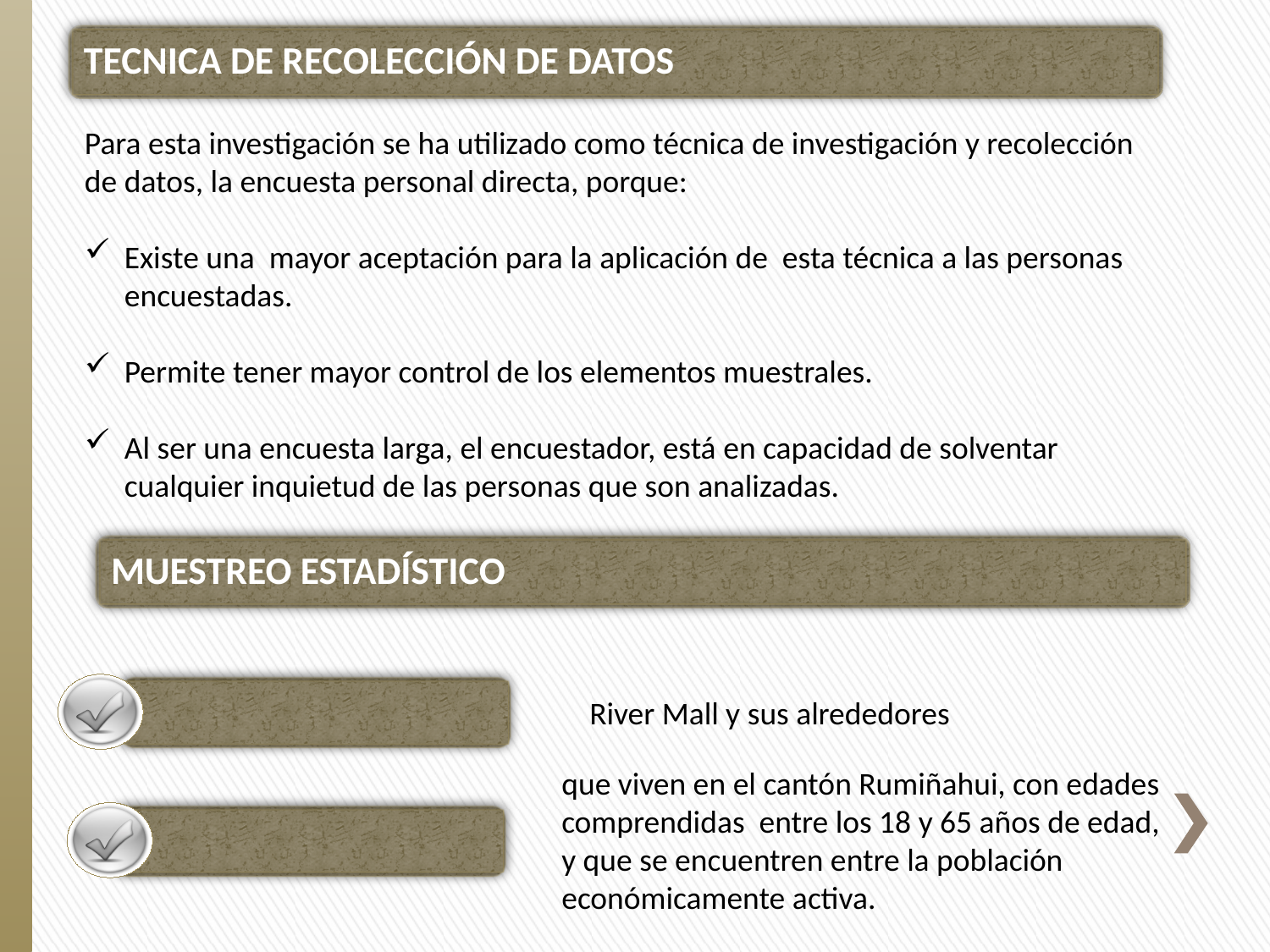

TECNICA DE RECOLECCIÓN DE DATOS
Para esta investigación se ha utilizado como técnica de investigación y recolección de datos, la encuesta personal directa, porque:

Existe una  mayor aceptación para la aplicación de  esta técnica a las personas encuestadas.

Permite tener mayor control de los elementos muestrales.

Al ser una encuesta larga, el encuestador, está en capacidad de solventar cualquier inquietud de las personas que son analizadas.

MUESTREO ESTADÍSTICO

UNIDADES MUESTRALES

River Mall y sus alrededores
que viven en el cantón Rumiñahui, con edades comprendidas  entre los 18 y 65 años de edad, y que se encuentren entre la población económicamente activa.

DESCRIPTIVA